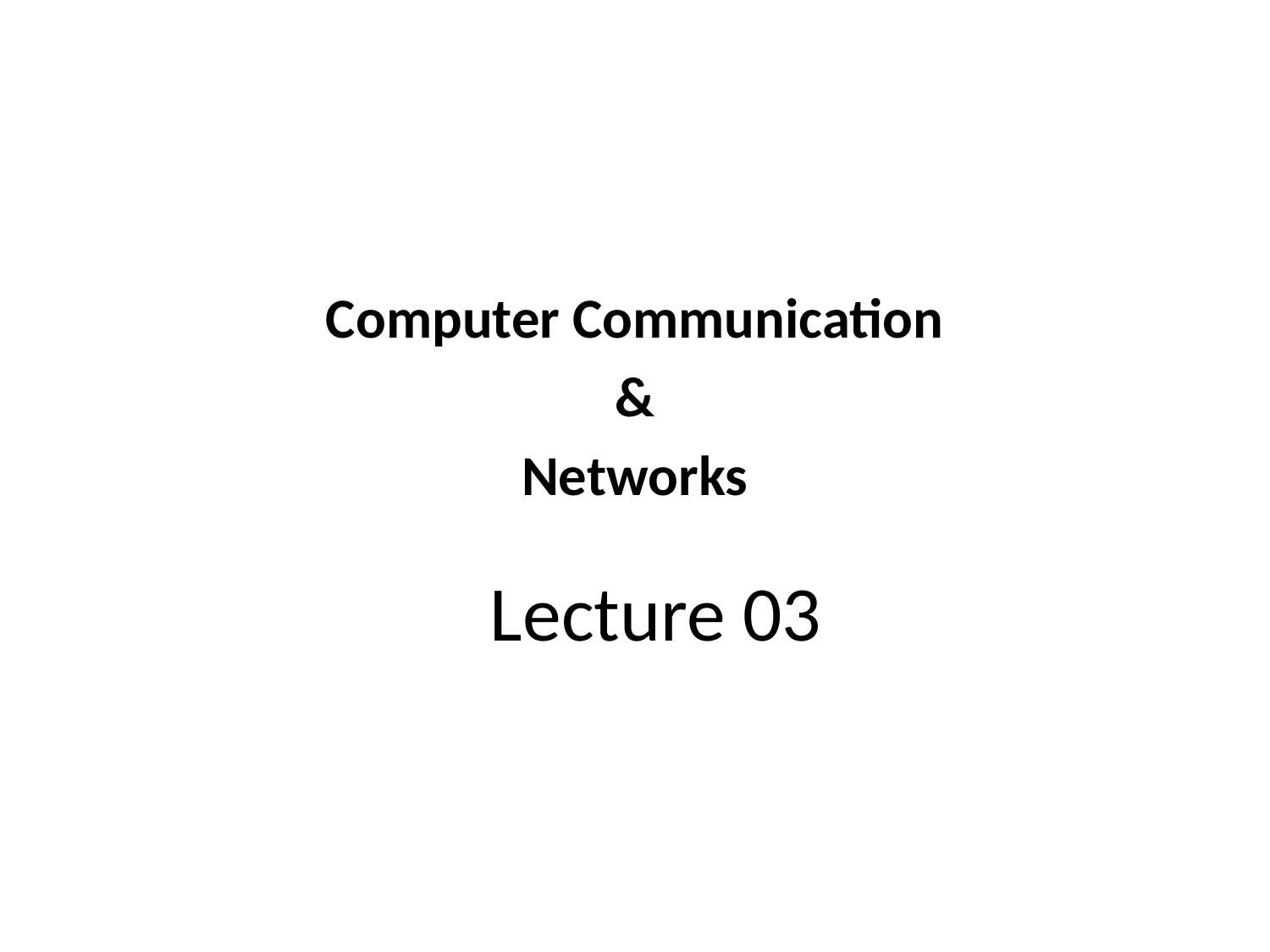

Computer Communication
 &
Networks
# Lecture 03